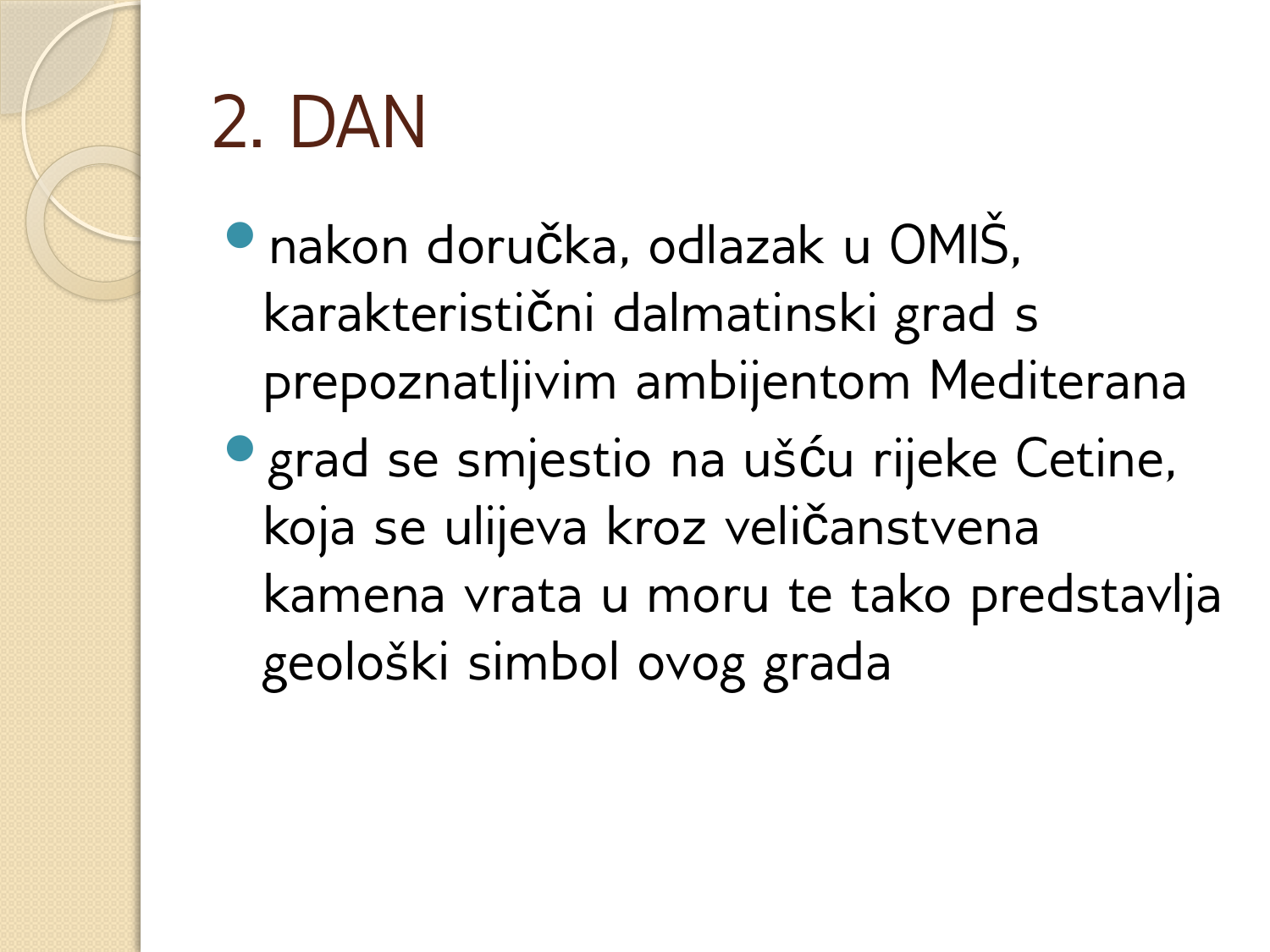

# 2. DAN
nakon doručka, odlazak u OMIŠ, karakteristični dalmatinski grad s prepoznatljivim ambijentom Mediterana
grad se smjestio na ušću rijeke Cetine, koja se ulijeva kroz veličanstvena kamena vrata u moru te tako predstavlja geološki simbol ovog grada